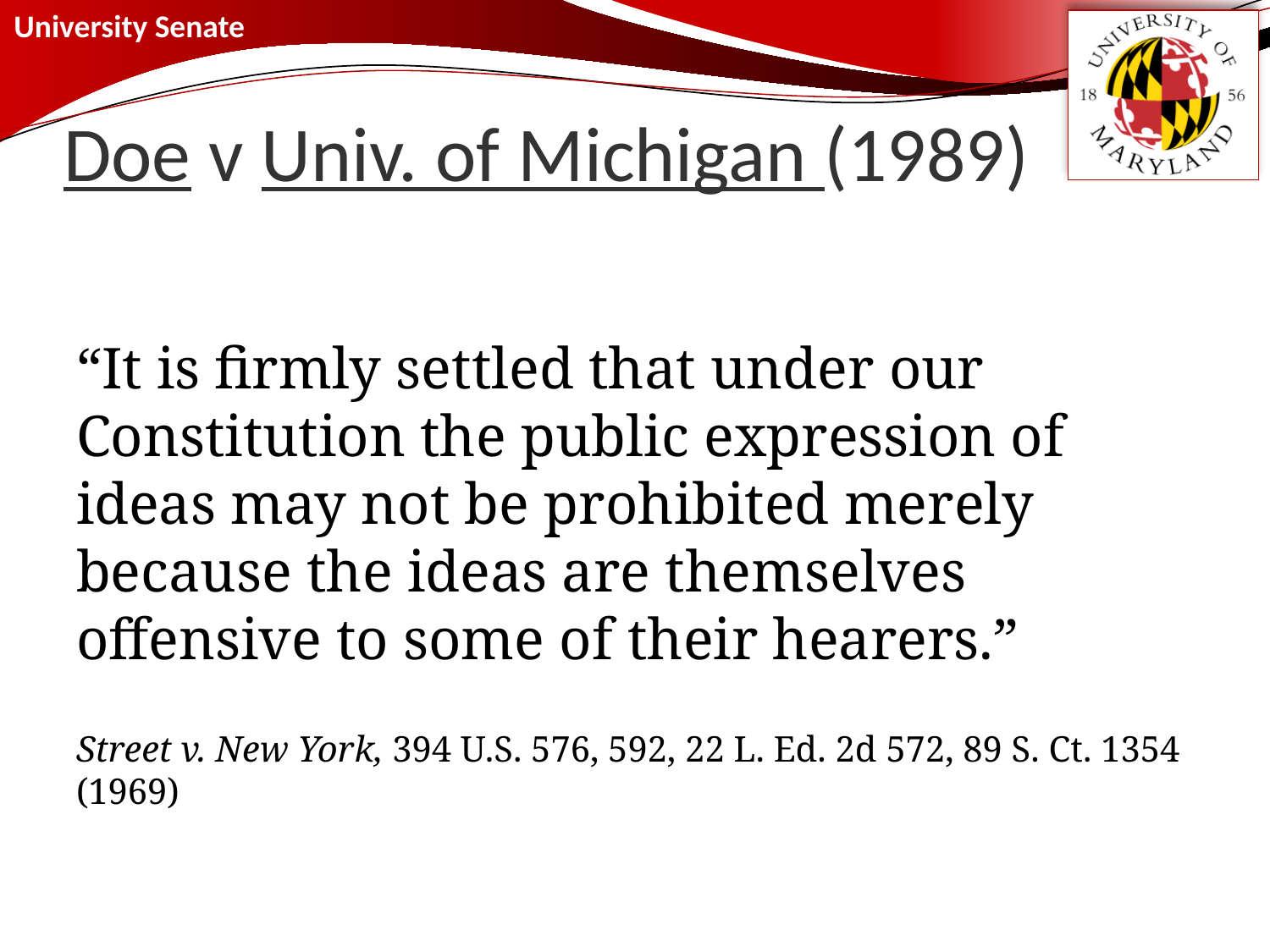

# Doe v Univ. of Michigan (1989)
“It is firmly settled that under our Constitution the public expression of ideas may not be prohibited merely because the ideas are themselves offensive to some of their hearers.”

Street v. New York, 394 U.S. 576, 592, 22 L. Ed. 2d 572, 89 S. Ct. 1354 (1969)